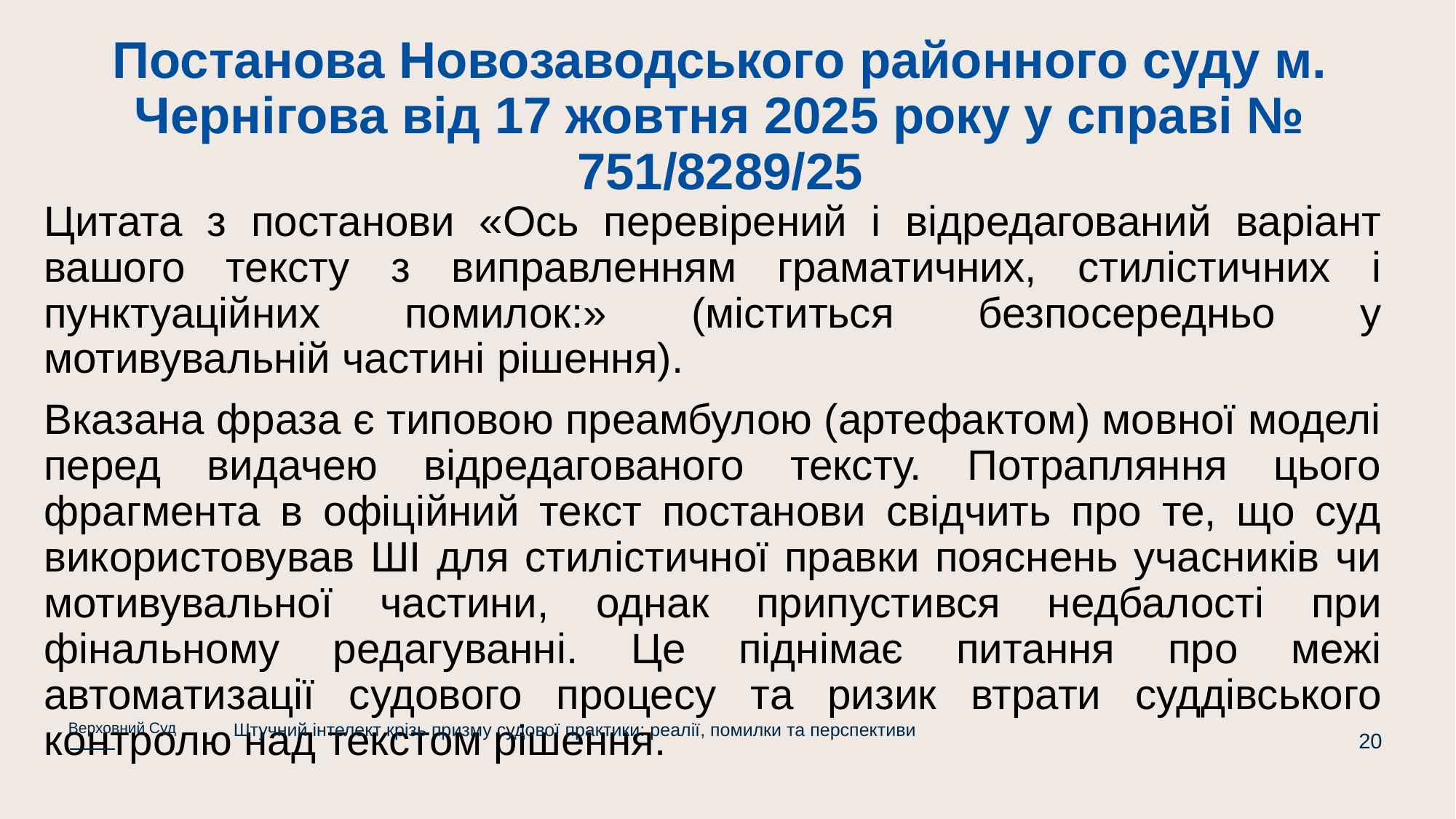

# Постанова Новозаводського районного суду м. Чернігова від 17 жовтня 2025 року у справі № 751/8289/25
Цитата з постанови «Ось перевірений і відредагований варіант вашого тексту з виправленням граматичних, стилістичних і пунктуаційних помилок:» (міститься безпосередньо у мотивувальній частині рішення).
Вказана фраза є типовою преамбулою (артефактом) мовної моделі перед видачею відредагованого тексту. Потрапляння цього фрагмента в офіційний текст постанови свідчить про те, що суд використовував ШІ для стилістичної правки пояснень учасників чи мотивувальної частини, однак припустився недбалості при фінальному редагуванні. Це піднімає питання про межі автоматизації судового процесу та ризик втрати суддівського контролю над текстом рішення.
Штучний інтелект крізь призму судової практики: реалії, помилки та перспективи
Верховний Суд
20